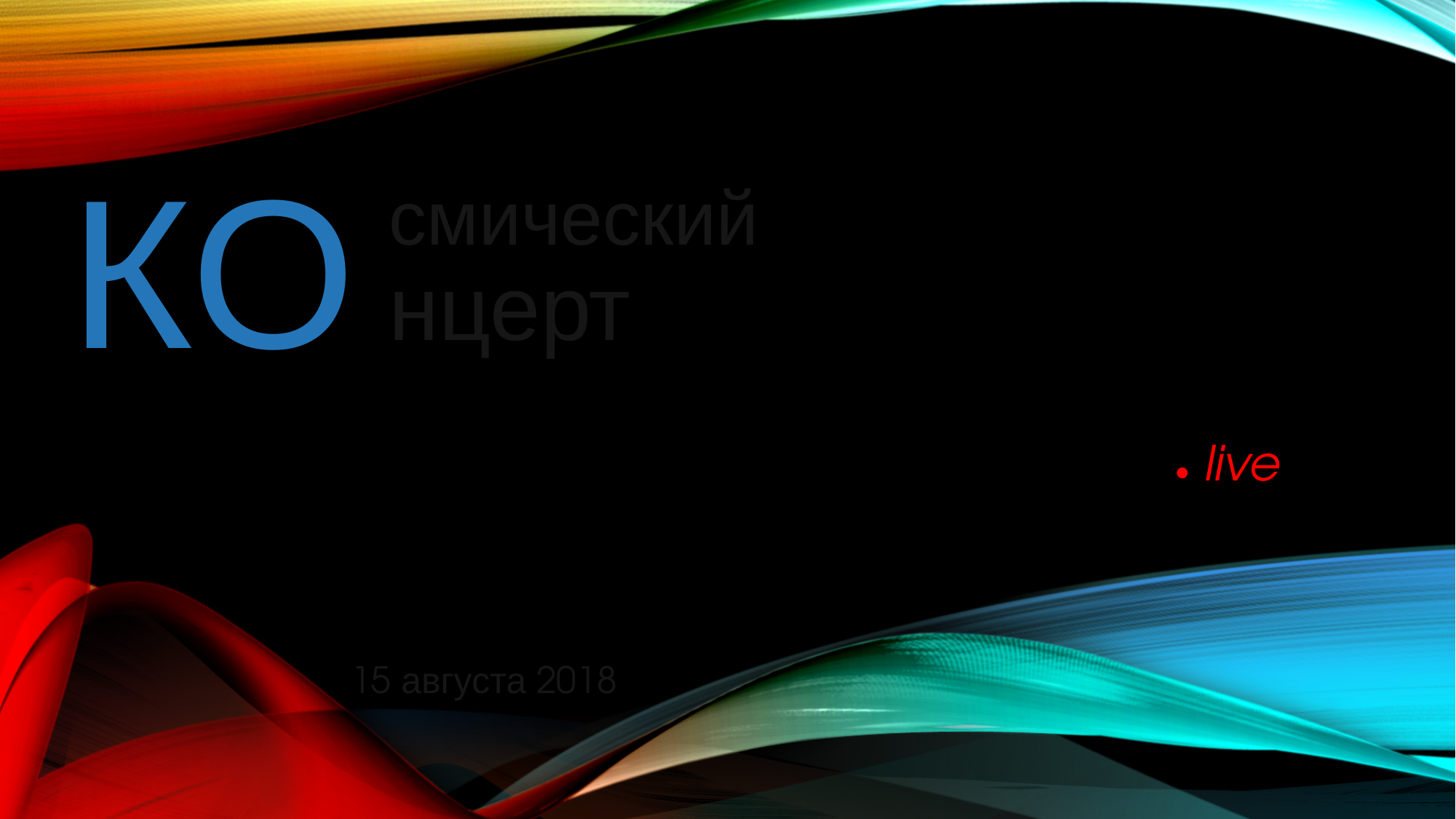

# смический нцерт
КО
• live
15 августа 2018